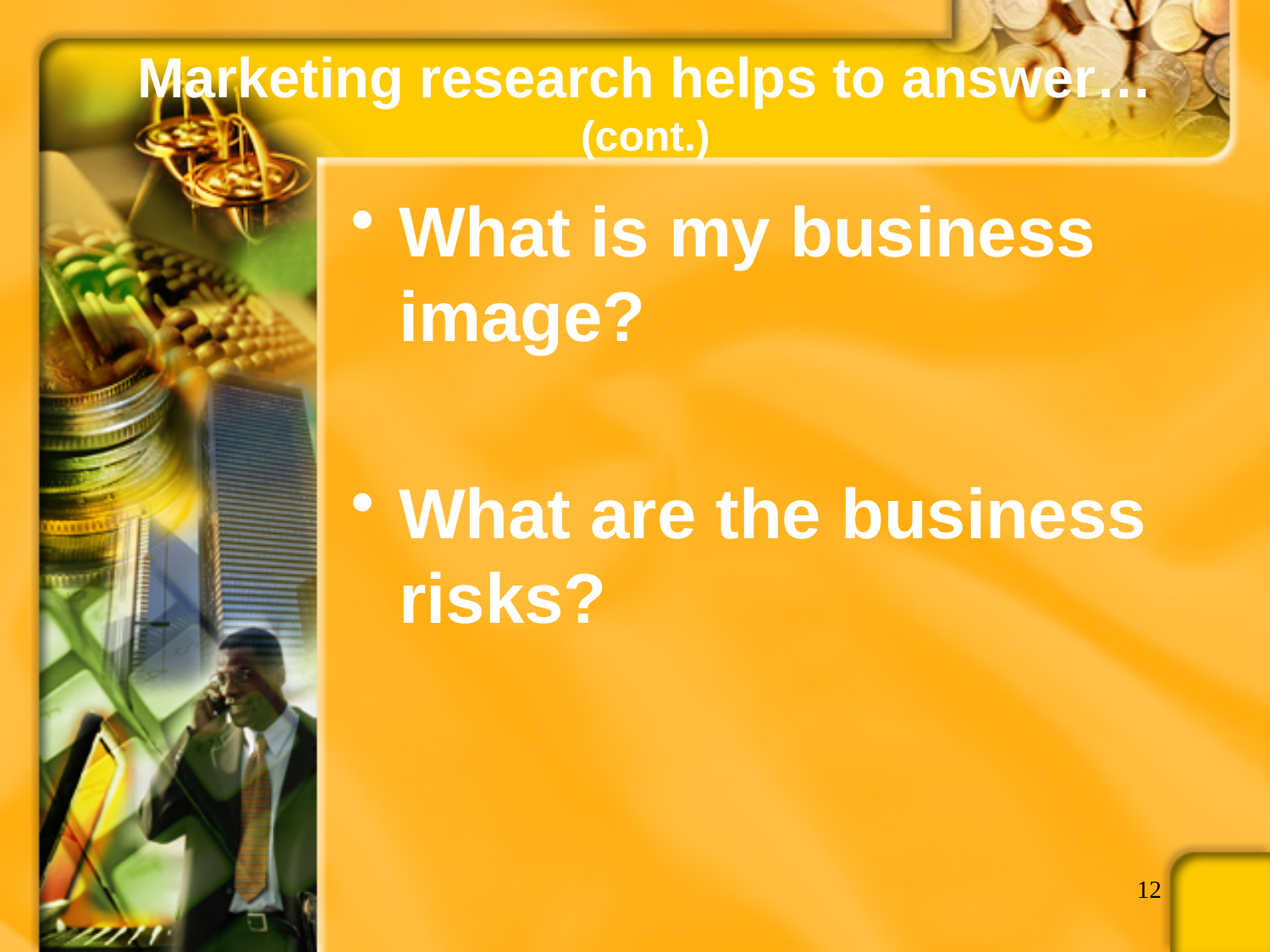

# Marketing research helps to answer… (cont.)
What is my business image?

What are the business risks?
12